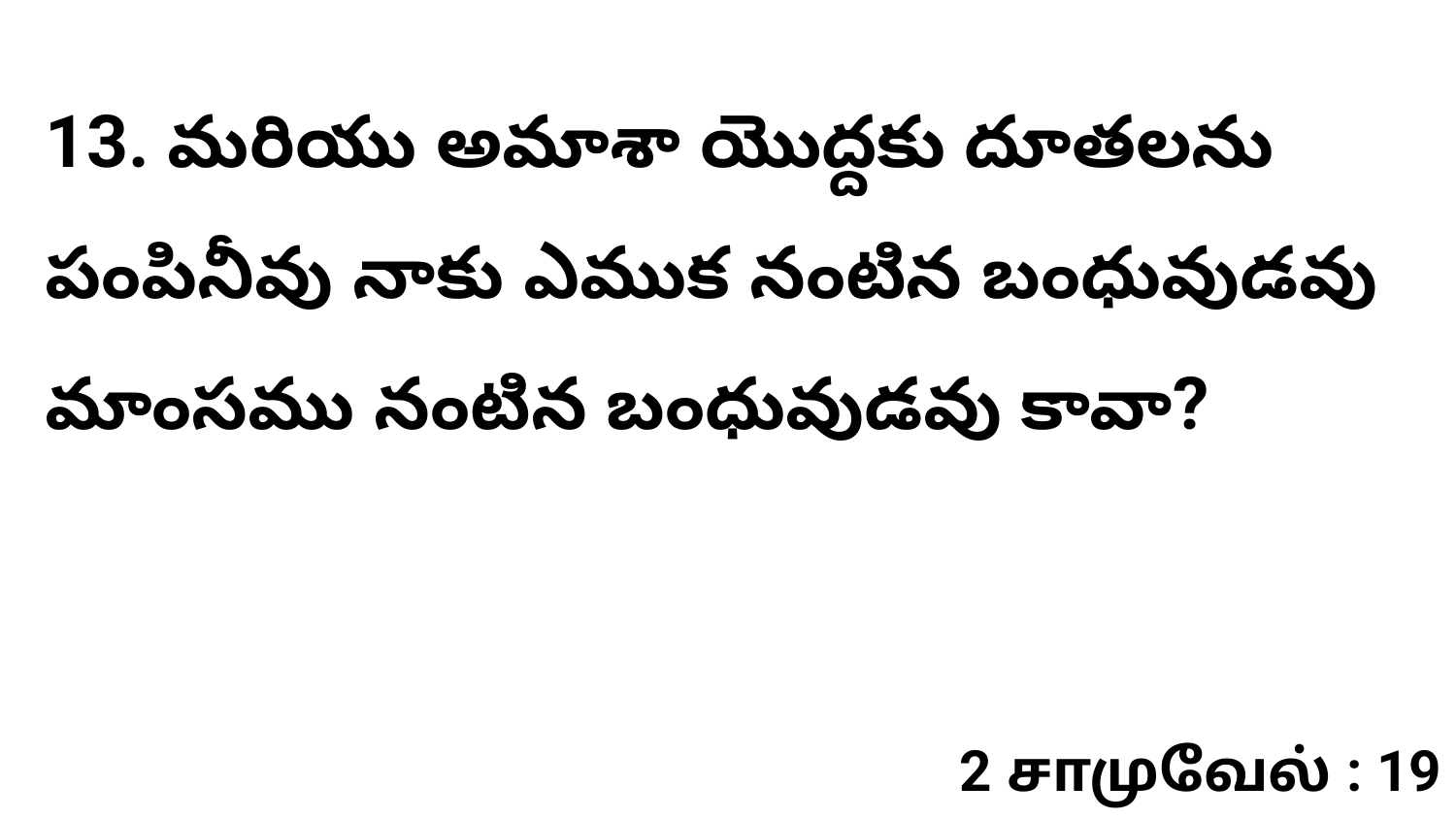

13. మరియు అమాశా యొద్దకు దూతలను పంపినీవు నాకు ఎముక నంటిన బంధువుడవు మాంసము నంటిన బంధువుడవు కావా?
2 சாமுவேல் : 19